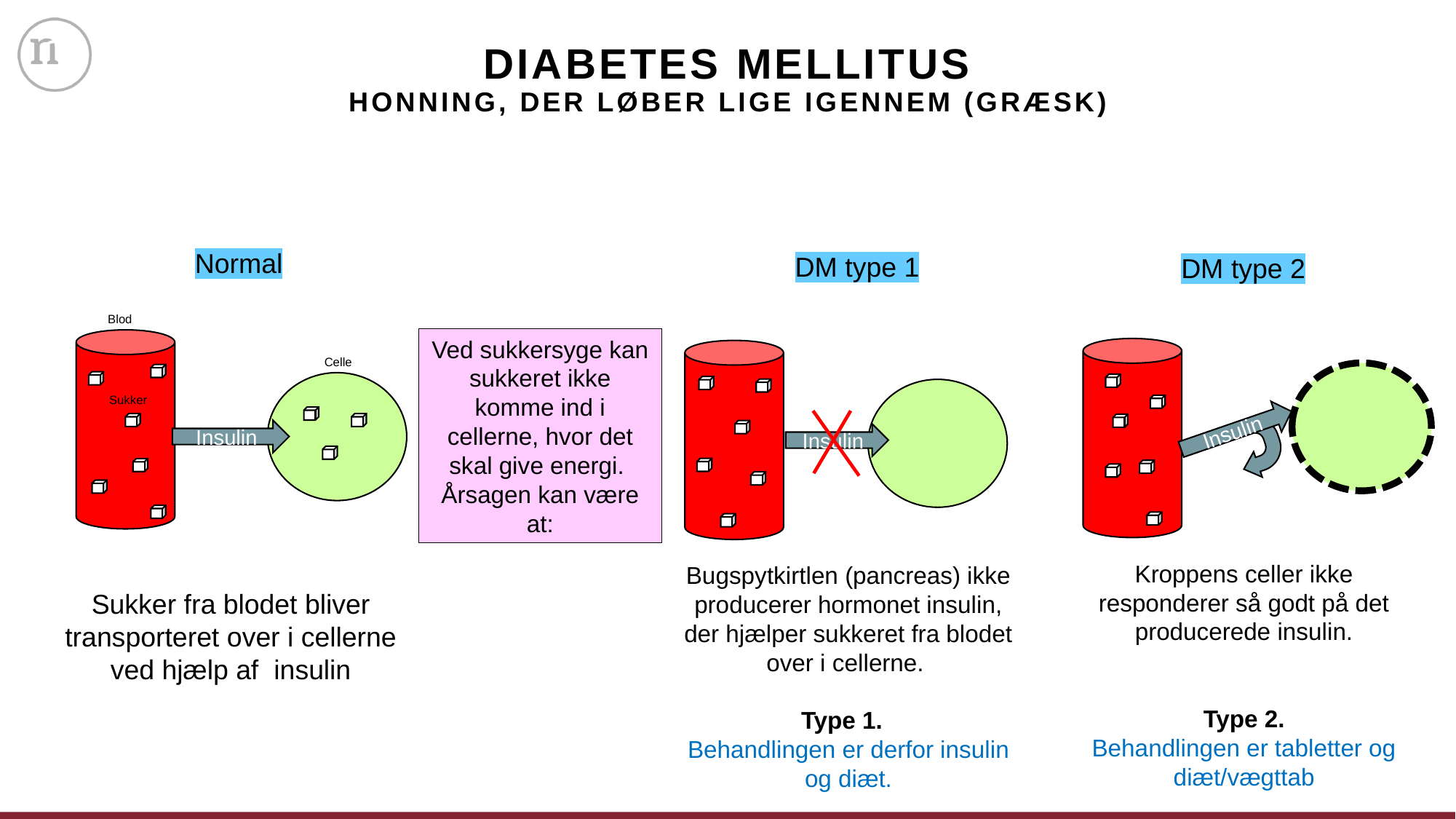

# DIABETES MELLITUS Honning, der løber lige igennem (græsk)
Normal
DM type 1
DM type 2
Blod
Ved sukkersyge kan sukkeret ikke komme ind i cellerne, hvor det skal give energi.
Årsagen kan være at:

Celle

Sukker

Insulin
Insulin

Insulin

Kroppens celler ikke responderer så godt på det producerede insulin.

Type 2.
Behandlingen er tabletter og diæt/vægttab
Bugspytkirtlen (pancreas) ikke producerer hormonet insulin, der hjælper sukkeret fra blodet over i cellerne.

Type 1.
Behandlingen er derfor insulin og diæt.

Sukker fra blodet bliver transporteret over i cellerne ved hjælp af  insulin